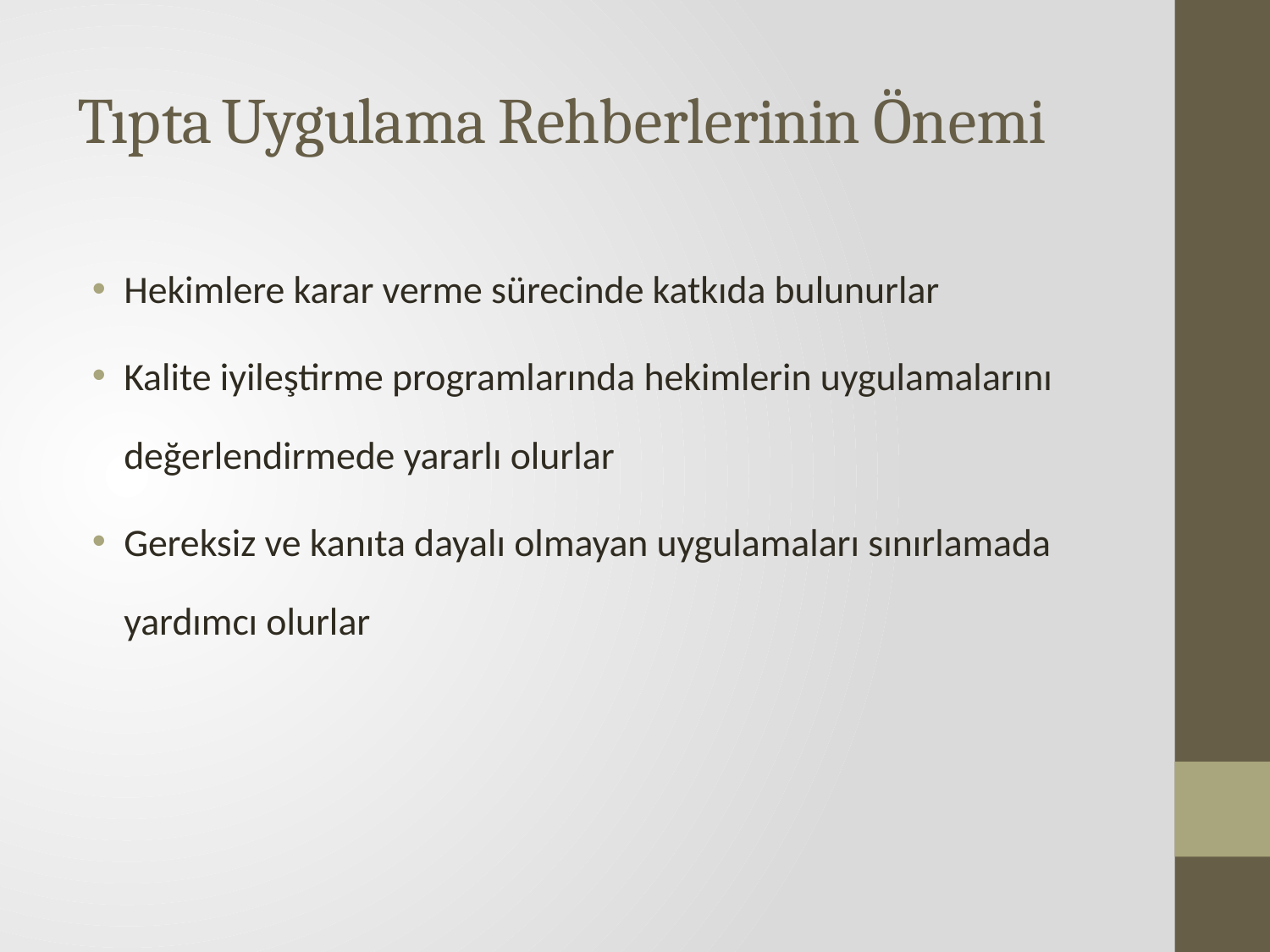

# Tıpta Uygulama Rehberlerinin Önemi
Hekimlere karar verme sürecinde katkıda bulunurlar
Kalite iyileştirme programlarında hekimlerin uygulamalarını değerlendirmede yararlı olurlar
Gereksiz ve kanıta dayalı olmayan uygulamaları sınırlamada yardımcı olurlar